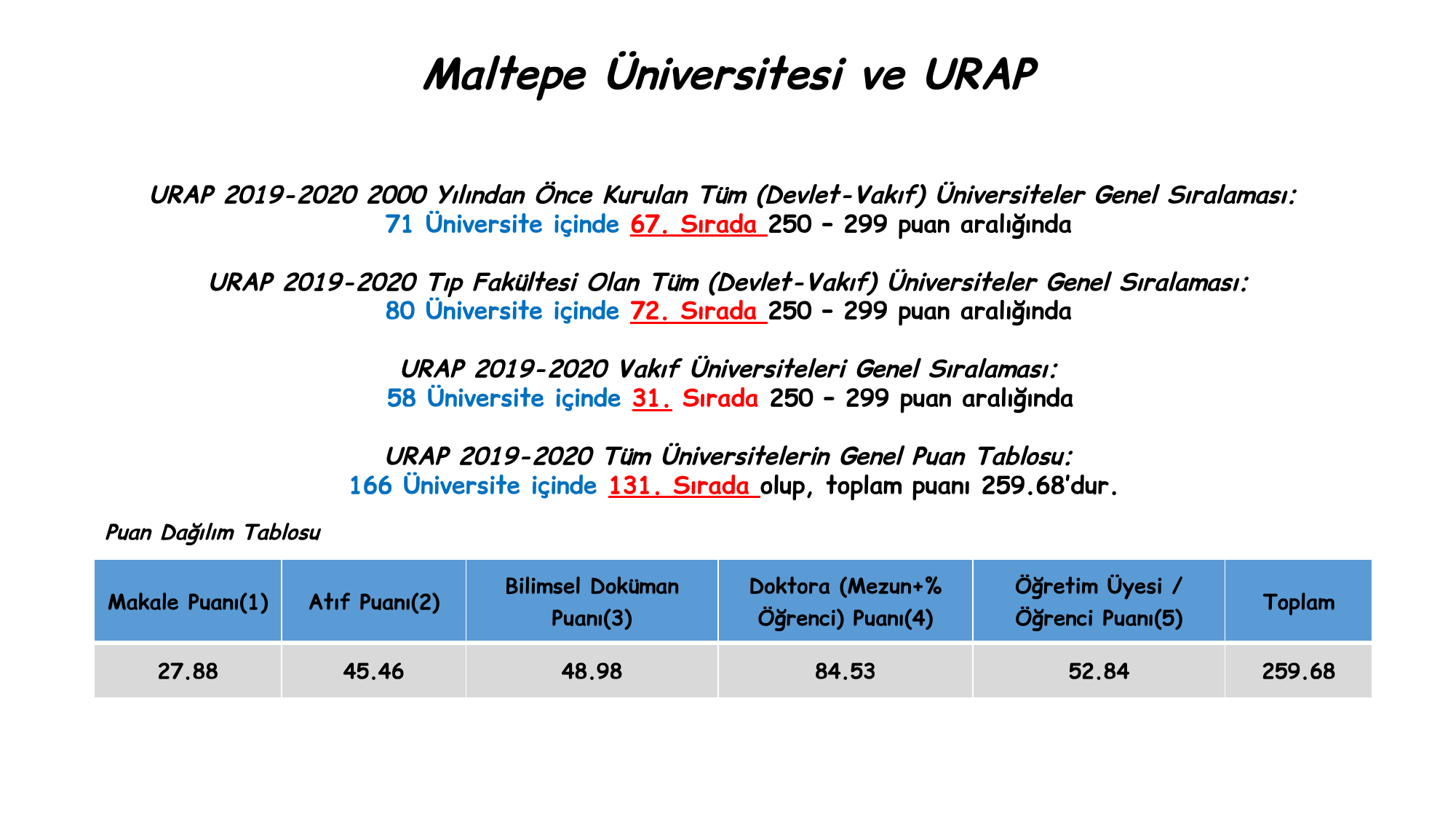

# Maltepe Üniversitesi ve URAP
URAP 2019-2020 2000 Yılından Önce Kurulan Tüm (Devlet-Vakıf) Üniversiteler Genel Sıralaması:
71 Üniversite içinde 67. Sırada 250 – 299 puan aralığında

URAP 2019-2020 Tıp Fakültesi Olan Tüm (Devlet-Vakıf) Üniversiteler Genel Sıralaması:
80 Üniversite içinde 72. Sırada 250 – 299 puan aralığında

URAP 2019-2020 Vakıf Üniversiteleri Genel Sıralaması:
58 Üniversite içinde 31. Sırada 250 – 299 puan aralığında

URAP 2019-2020 Tüm Üniversitelerin Genel Puan Tablosu:
166 Üniversite içinde 131. Sırada olup, toplam puanı 259.68’dur.
Puan Dağılım Tablosu
| Makale Puanı(1) | Atıf Puanı(2) | Bilimsel Doküman Puanı(3) | Doktora (Mezun+% Öğrenci) Puanı(4) | Öğretim Üyesi / Öğrenci Puanı(5) | Toplam |
| --- | --- | --- | --- | --- | --- |
| 27.88 | 45.46 | 48.98 | 84.53 | 52.84 | 259.68 |